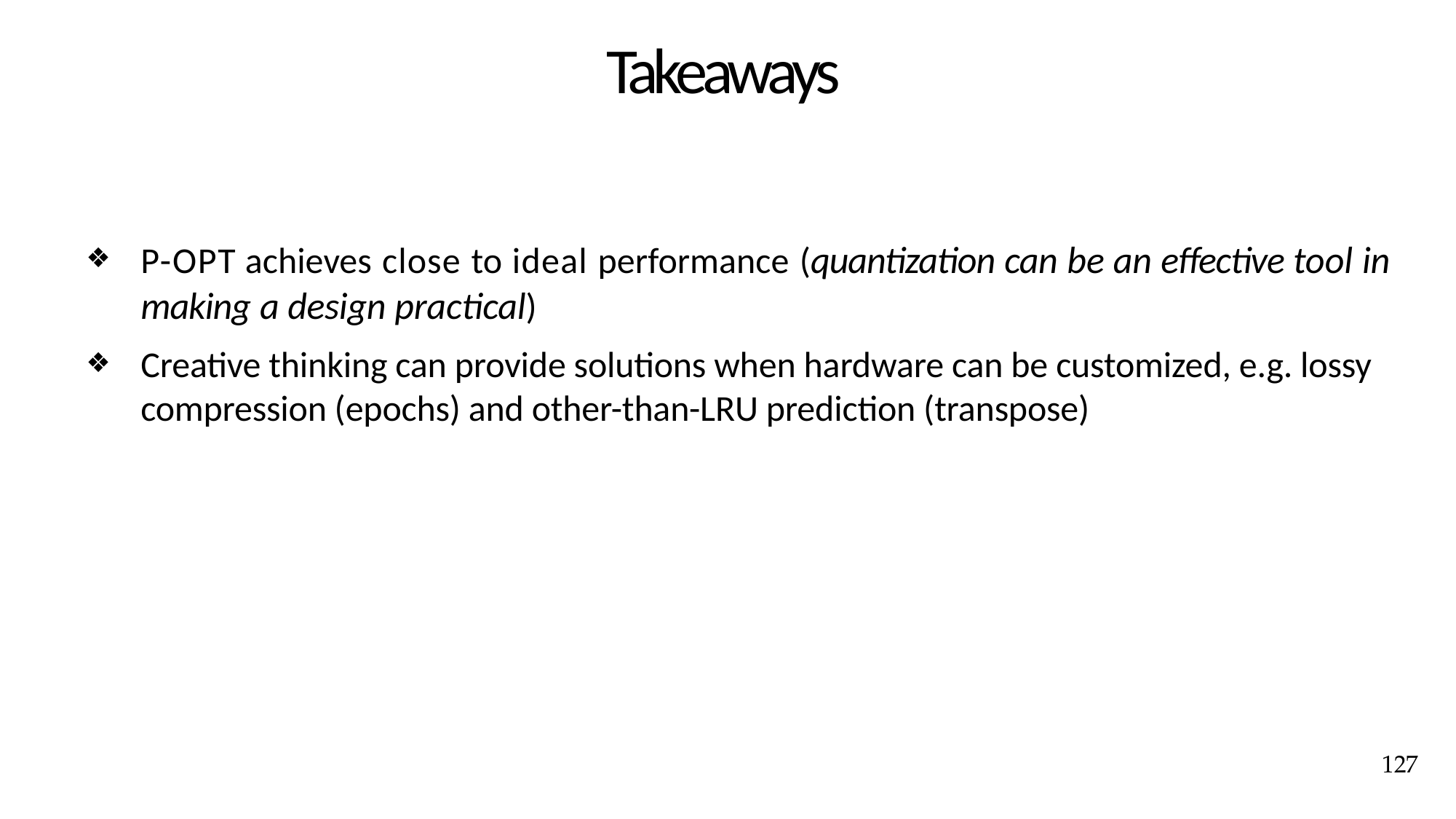

# Takeaways
P-OPT achieves close to ideal performance (quantization can be an effective tool in making a design practical)
Creative thinking can provide solutions when hardware can be customized, e.g. lossy compression (epochs) and other-than-LRU prediction (transpose)

127